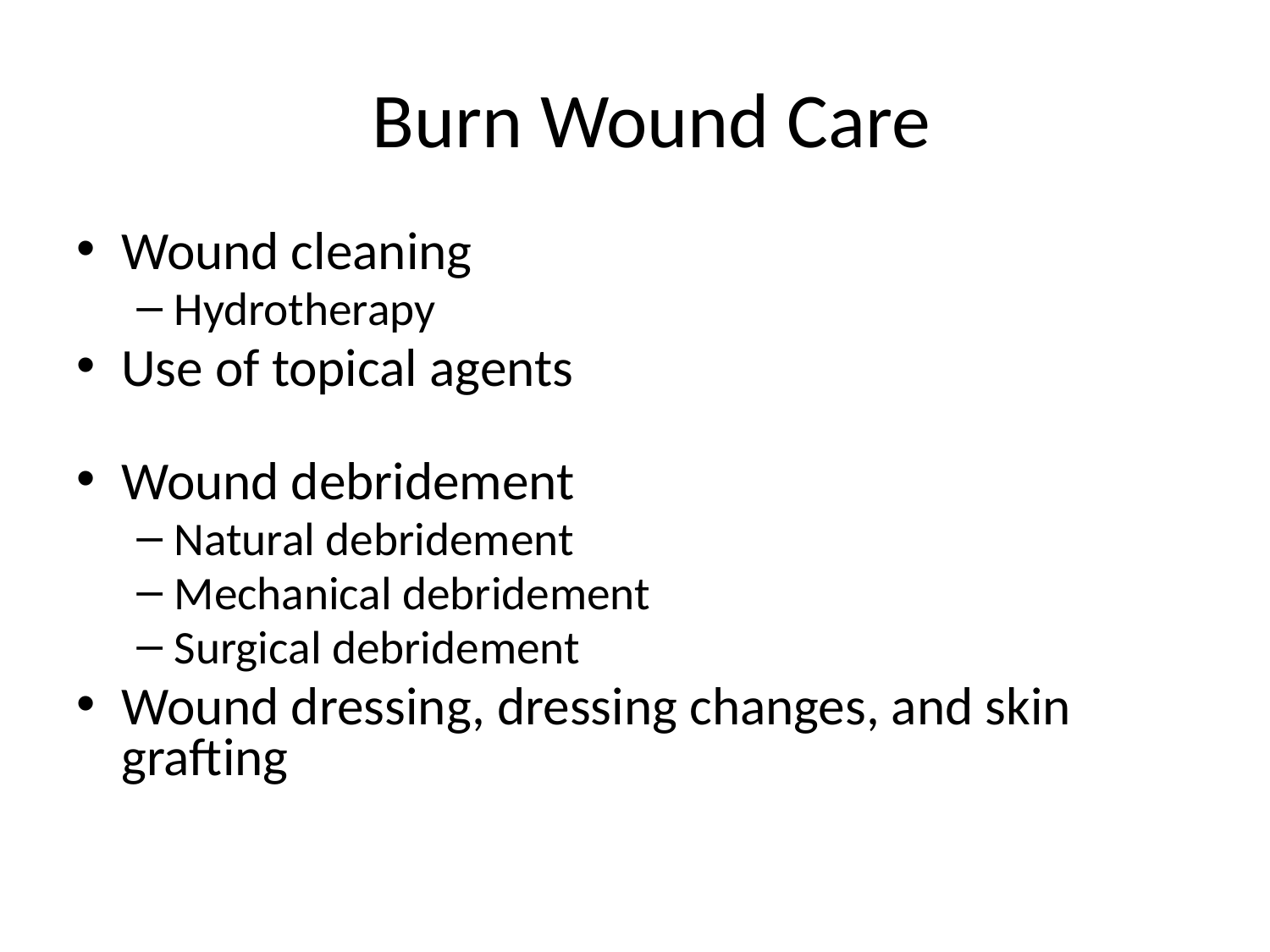

# Burn Wound Care
Wound cleaning
Hydrotherapy
Use of topical agents
Wound debridement
Natural debridement
Mechanical debridement
Surgical debridement
Wound dressing, dressing changes, and skin grafting